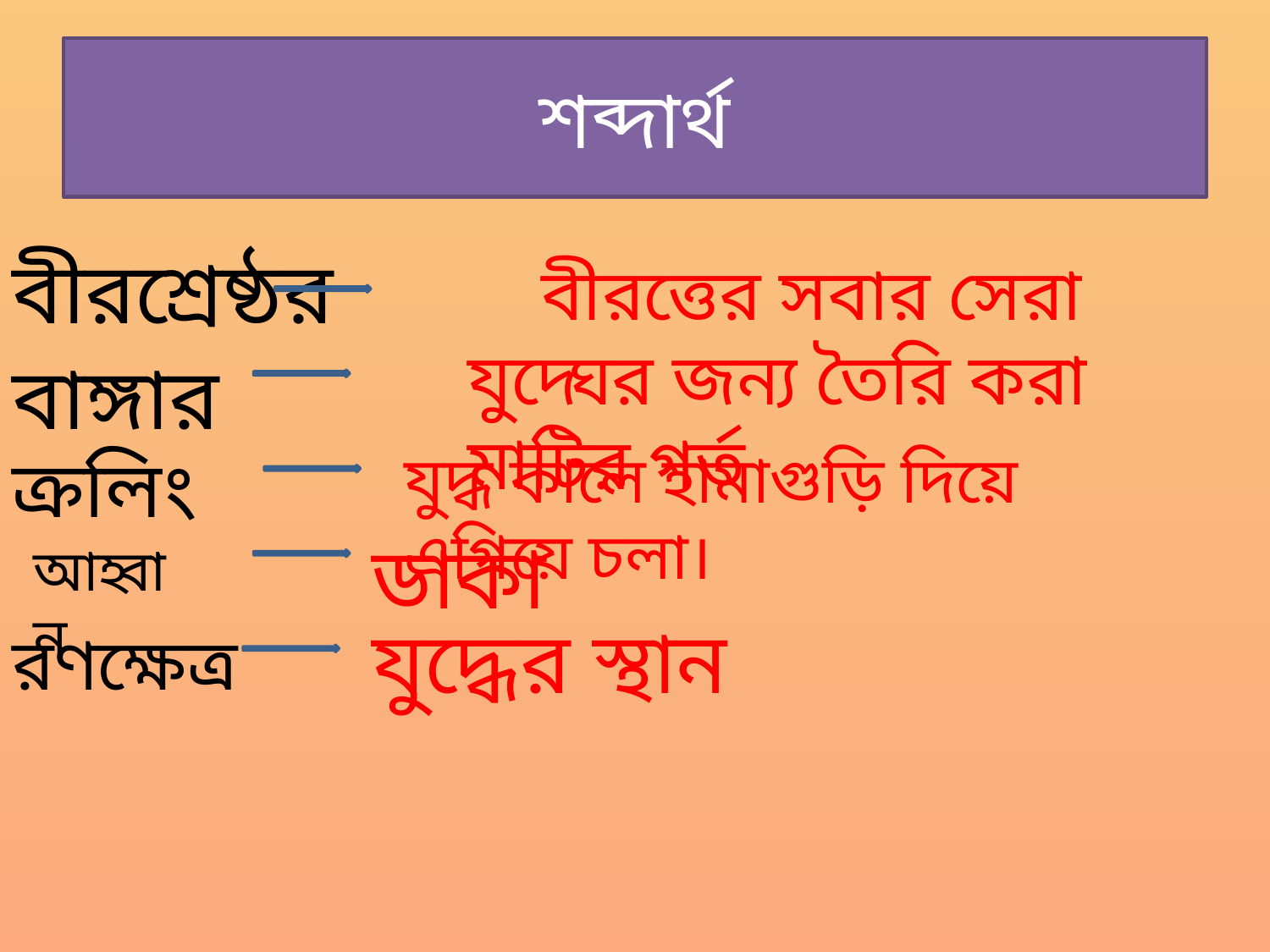

# শব্দার্থ
বীরশ্রেষ্ঠর
বীরত্তের সবার সেরা

যুদ্ঘের জন্য তৈরি করা মাটির গর্ত

বাঙ্গার

ক্রলিং
যুদ্ধ কালে হামাগুড়ি দিয়ে এগিয়ে চলা।

ডাকা
আহ্বান

যুদ্ধের স্থান
রণক্ষেত্র